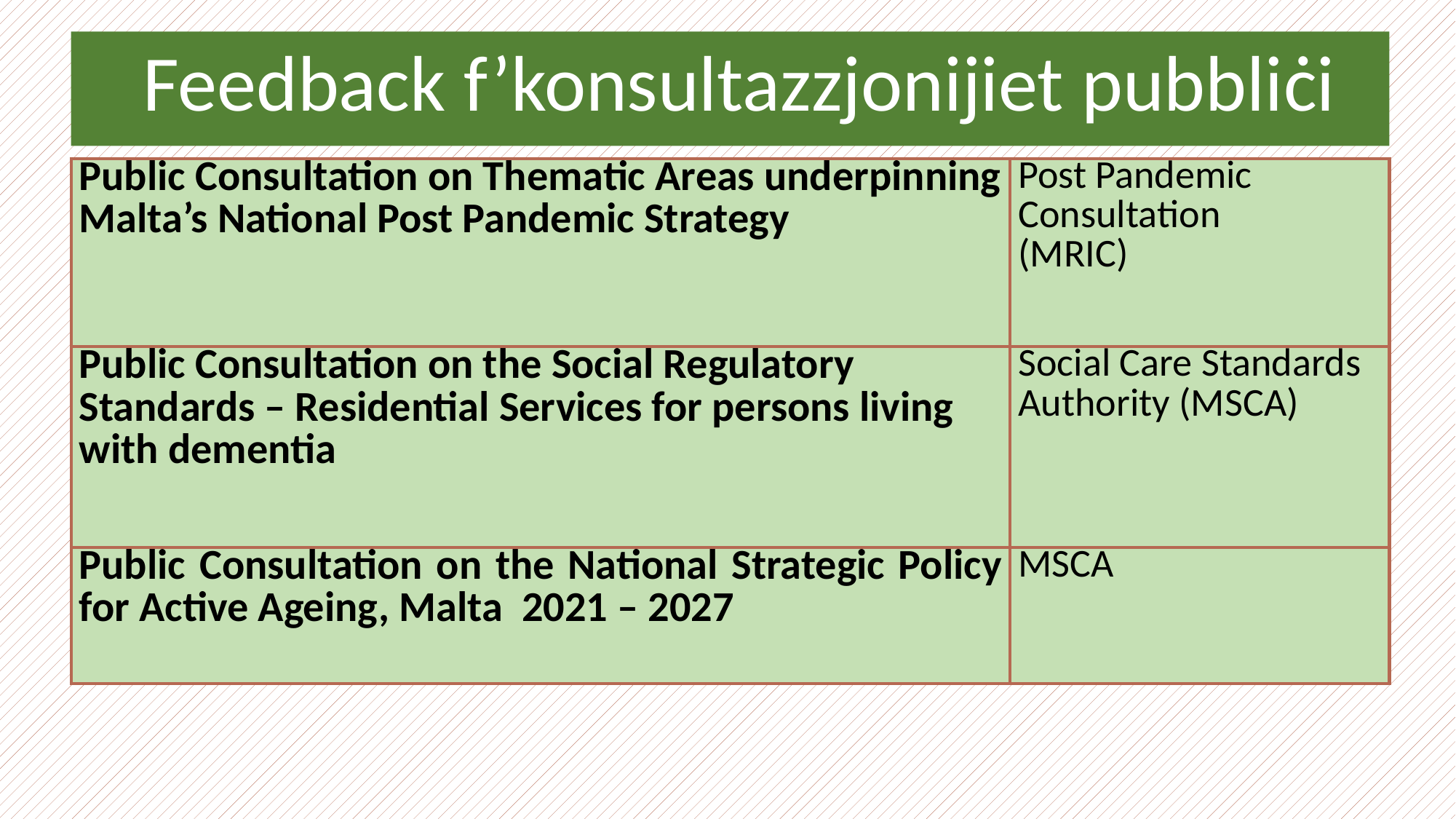

Feedback f’konsultazzjonijiet pubbliċi
| Public Consultation on Thematic Areas underpinning Malta’s National Post Pandemic Strategy | Post Pandemic Consultation (MRIC) |
| --- | --- |
| Public Consultation on the Social Regulatory Standards – Residential Services for persons living with dementia | Social Care Standards Authority (MSCA) |
| Public Consultation on the National Strategic Policy for Active Ageing, Malta 2021 – 2027 | MSCA |